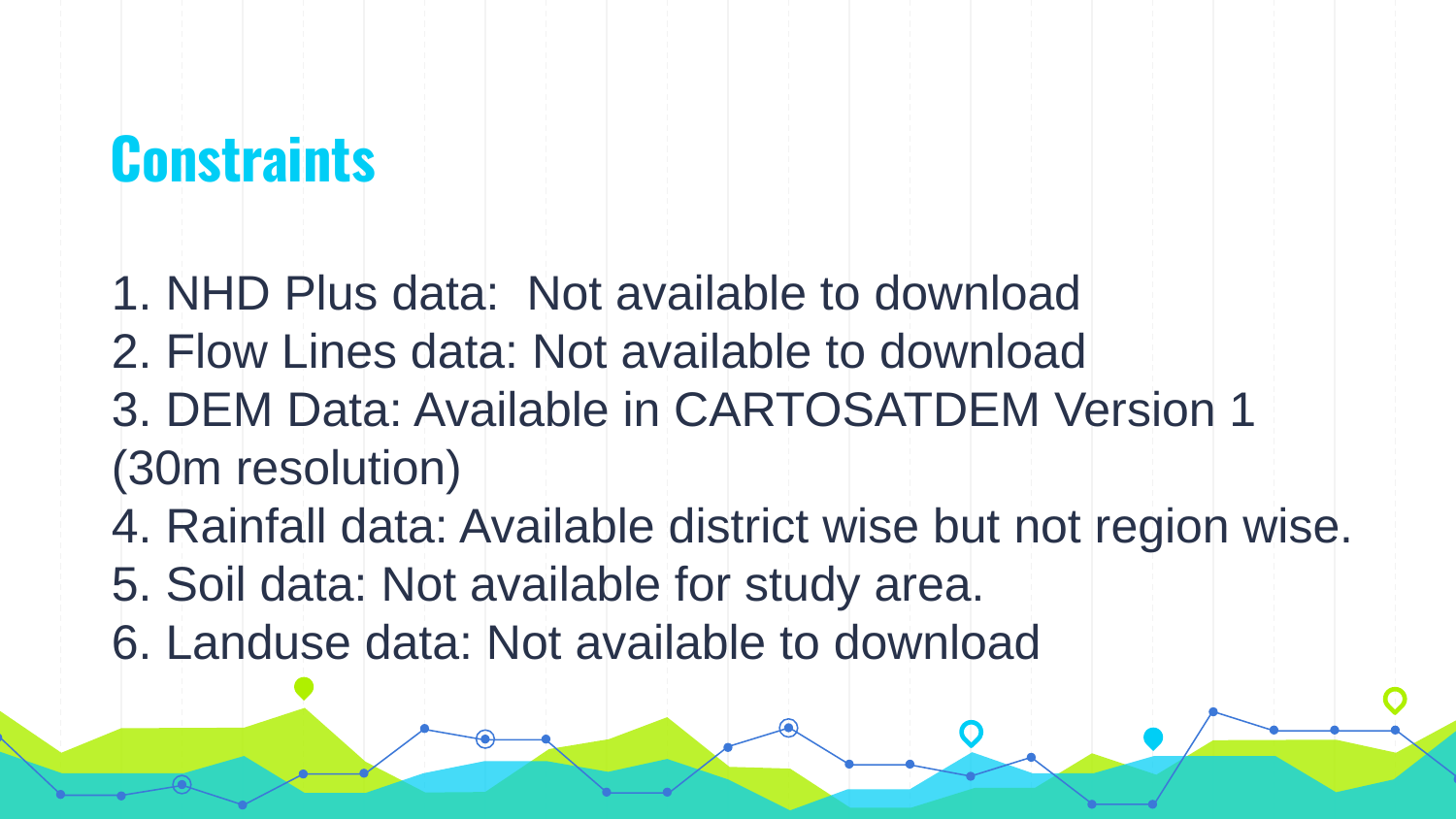

# Constraints
1. NHD Plus data:  Not available to download
2. Flow Lines data: Not available to download
3. DEM Data: Available in CARTOSATDEM Version 1 (30m resolution)
4. Rainfall data: Available district wise but not region wise.
5. Soil data: Not available for study area.
6. Landuse data: Not available to download